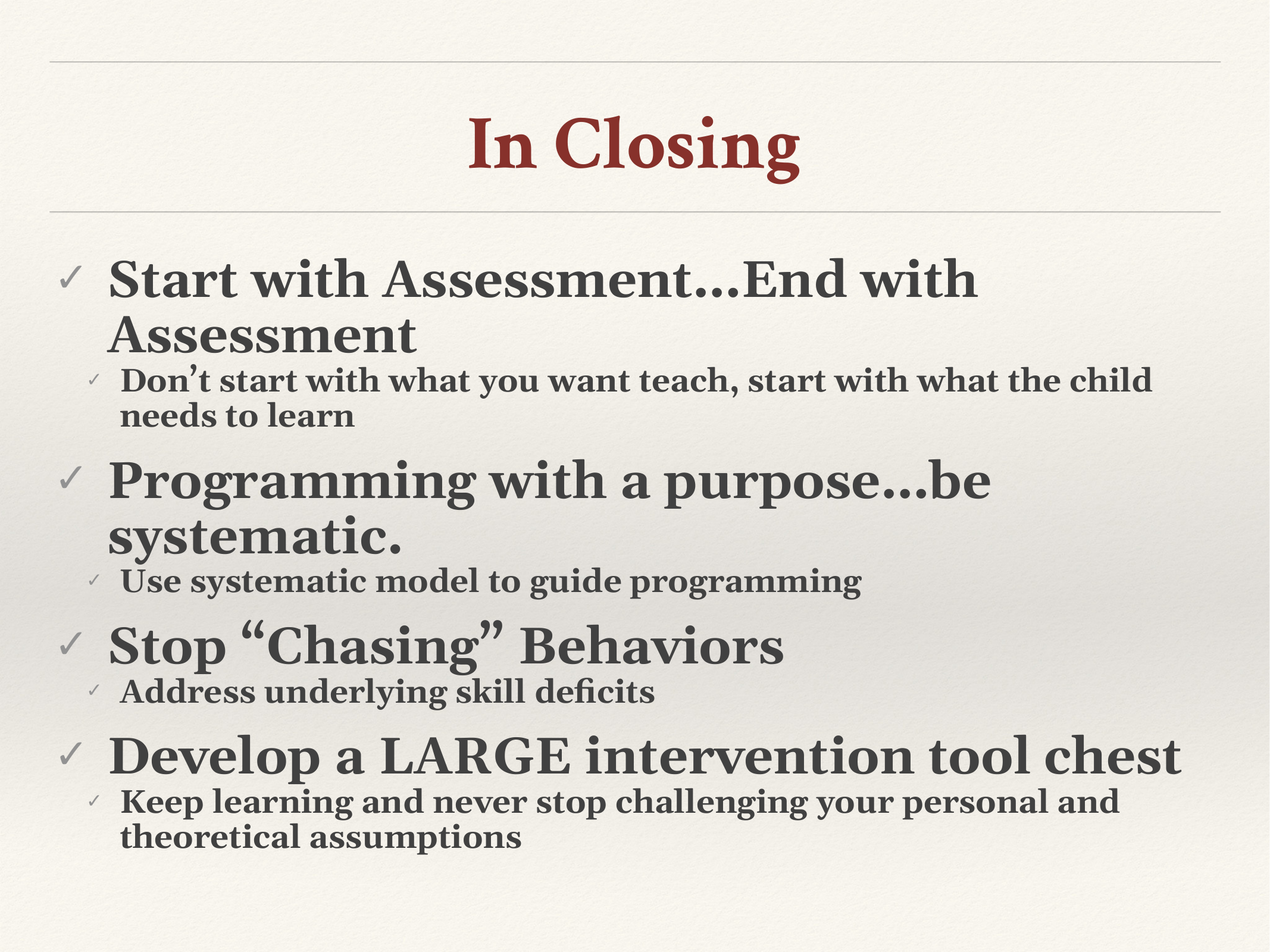

# In Closing
Start with Assessment…End with Assessment
Don’t start with what you want teach, start with what the child needs to learn
Programming with a purpose…be systematic.
Use systematic model to guide programming
Stop “Chasing” Behaviors
Address underlying skill deficits
Develop a LARGE intervention tool chest
Keep learning and never stop challenging your personal and theoretical assumptions